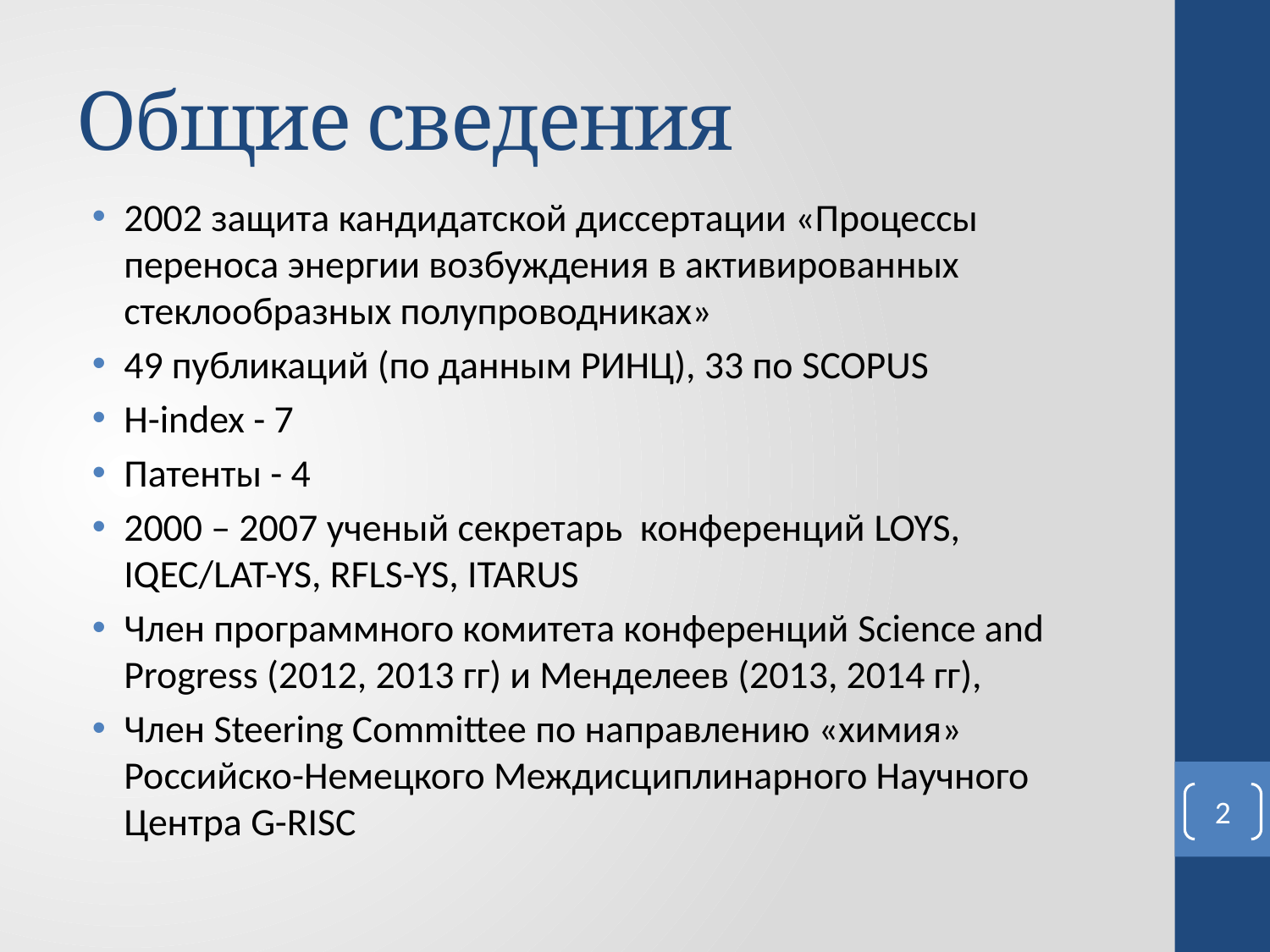

# Общие сведения
2002 защита кандидатской диссертации «Процессы переноса энергии возбуждения в активированных стеклообразных полупроводниках»
49 публикаций (по данным РИНЦ), 33 по SCOPUS
H-index - 7
Патенты - 4
2000 – 2007 ученый секретарь  конференций LOYS, IQEC/LAT-YS, RFLS-YS, ITARUS
Член программного комитета конференций Science and Progress (2012, 2013 гг) и Менделеев (2013, 2014 гг),
Член Steering Committee по направлению «химия» Российско-Немецкого Междисциплинарного Научного Центра G-RISC
2